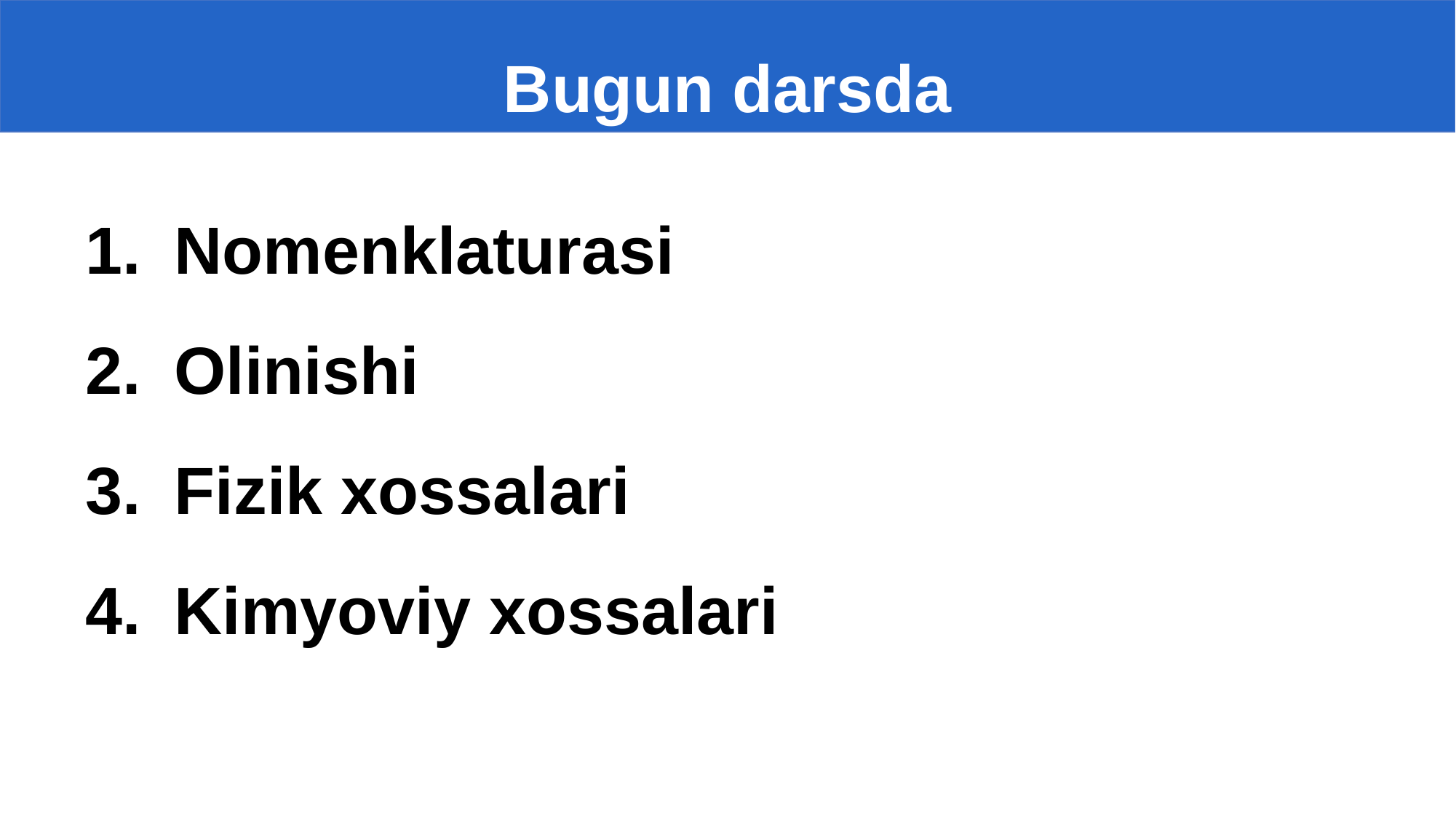

# Bugun darsda
Nomenklaturasi
Olinishi
Fizik xossalari
Kimyoviy xossalari